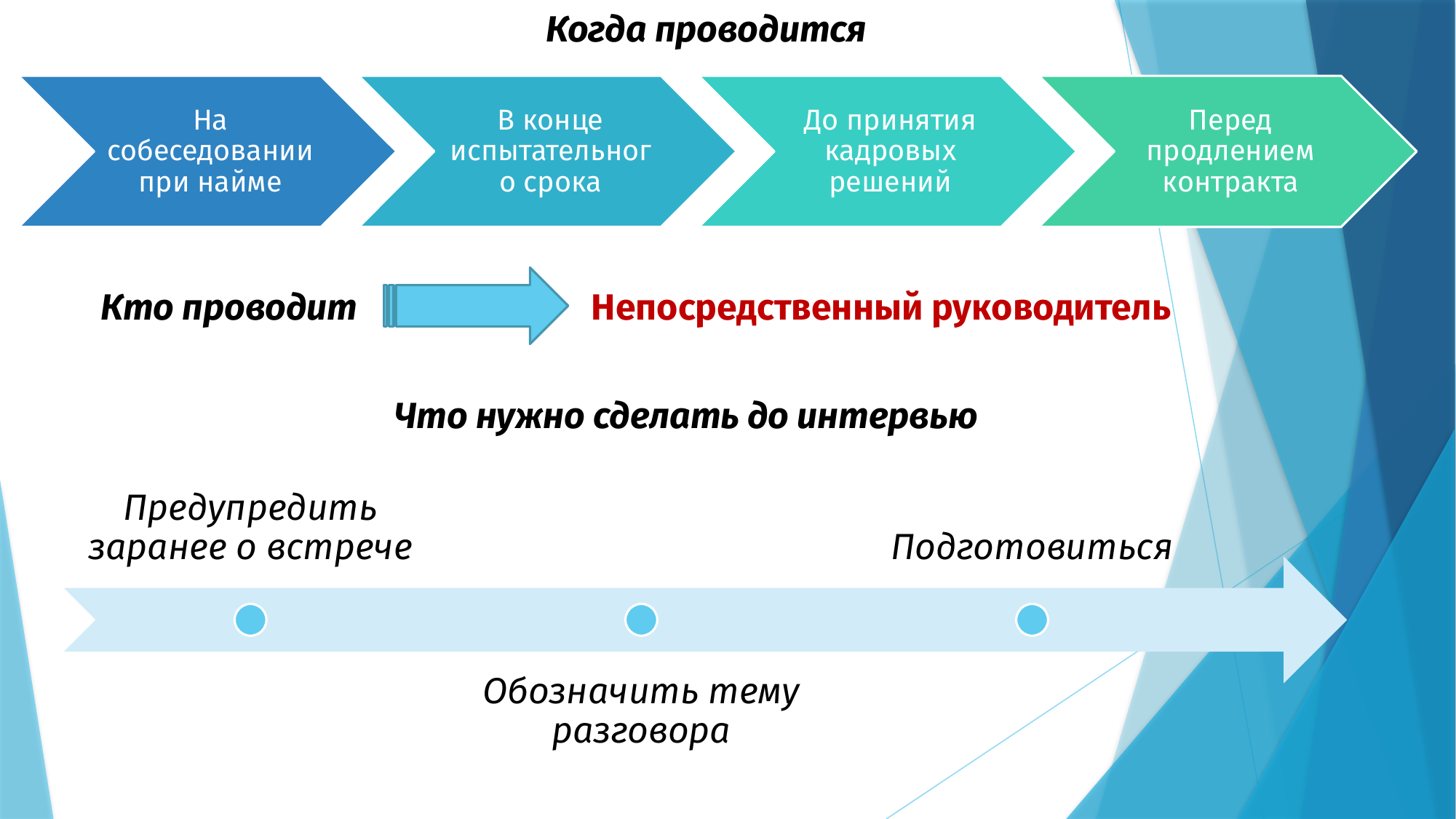

Когда проводится
На собеседовании при найме
В конце испытательного срока
До принятия кадровых решений
Перед продлением контракта

Непосредственный руководитель
Кто проводит
Что нужно сделать до интервью
Предупредить заранее о встрече
Обозначить тему разговора
Подготовиться